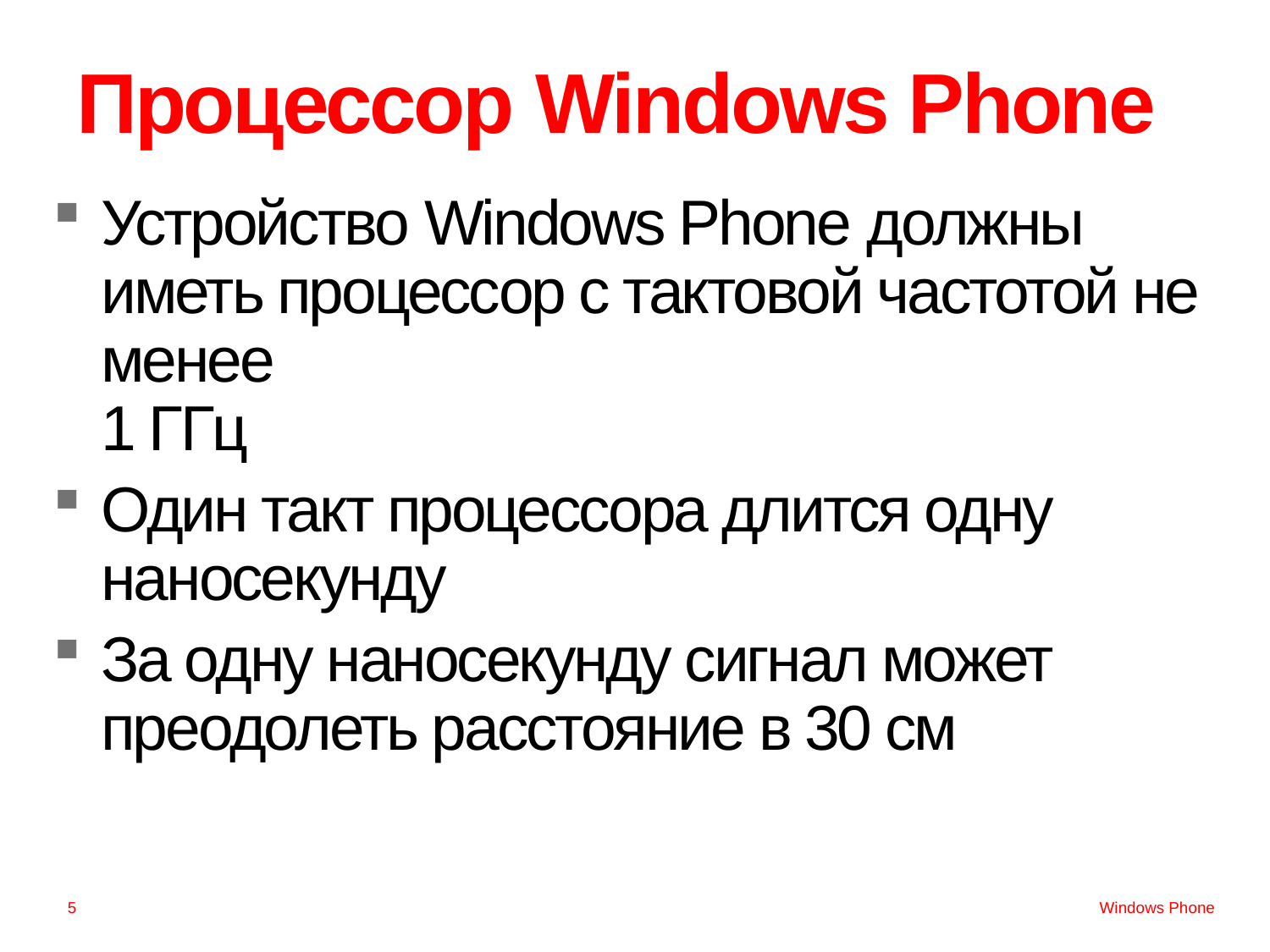

# Процессор Windows Phone
Устройство Windows Phone должны иметь процессор с тактовой частотой не менее
1 ГГц
Один такт процессора длится одну наносекунду
За одну наносекунду сигнал может преодолеть расстояние в 30 см
5